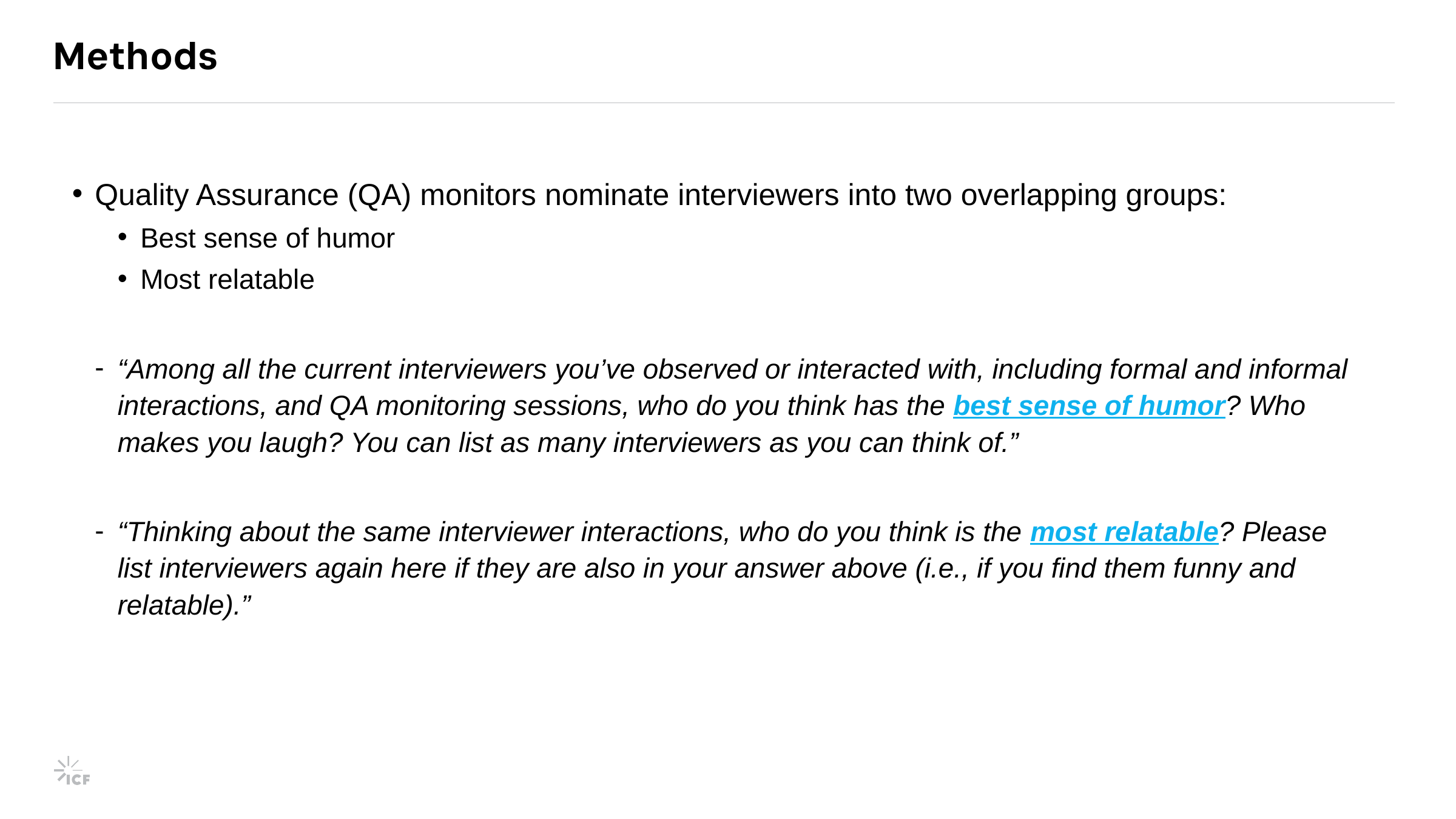

# Methods
Quality Assurance (QA) monitors nominate interviewers into two overlapping groups:
Best sense of humor
Most relatable

“Among all the current interviewers you’ve observed or interacted with, including formal and informal interactions, and QA monitoring sessions, who do you think has the best sense of humor? Who makes you laugh? You can list as many interviewers as you can think of.”

“Thinking about the same interviewer interactions, who do you think is the most relatable? Please list interviewers again here if they are also in your answer above (i.e., if you find them funny and relatable).”